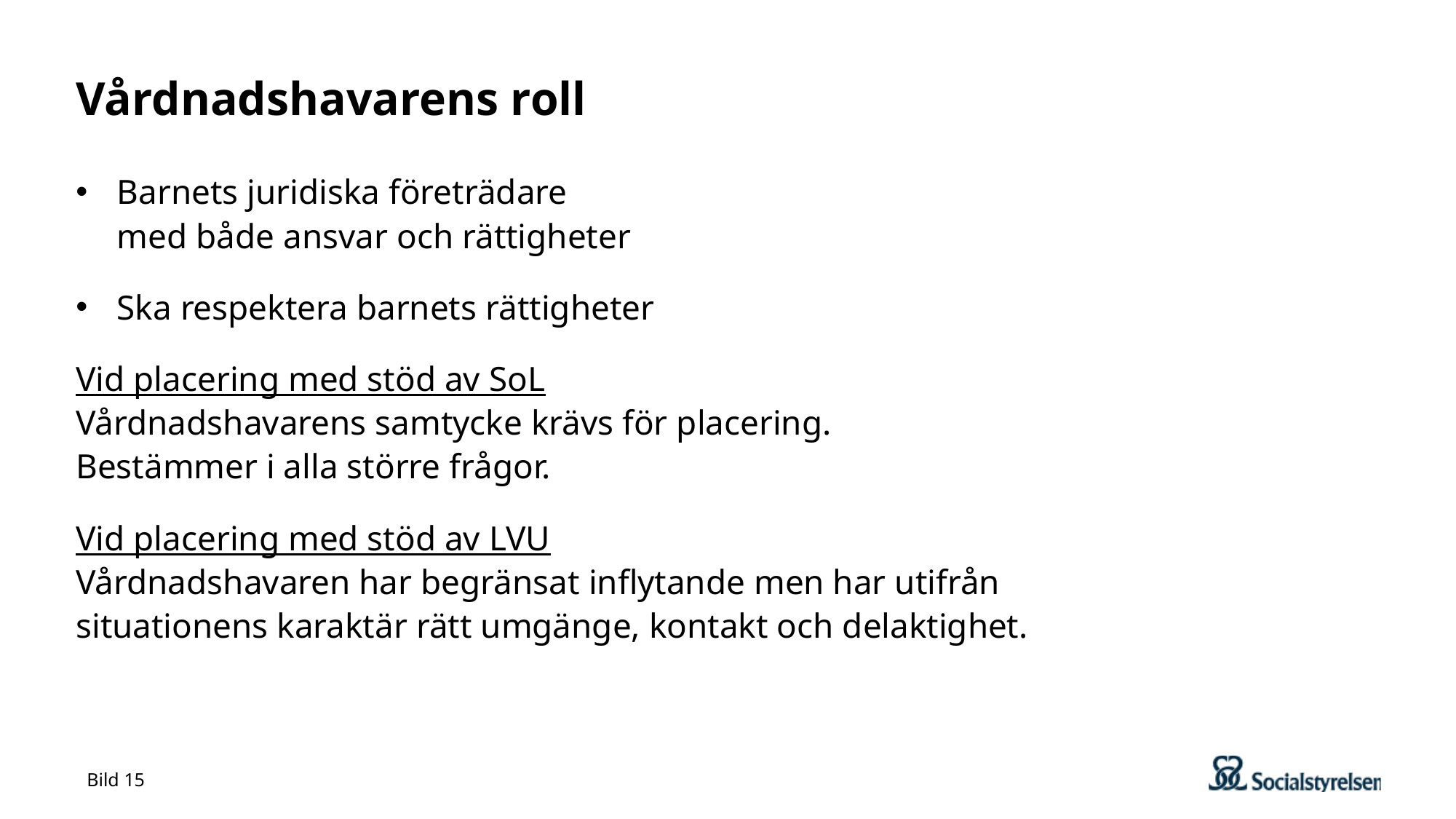

# Vårdnadshavarens roll
Barnets juridiska företrädare
med både ansvar och rättigheter
Ska respektera barnets rättigheter
Vid placering med stöd av SoL
Vårdnadshavarens samtycke krävs för placering.
Bestämmer i alla större frågor.
Vid placering med stöd av LVU
Vårdnadshavaren har begränsat inflytande men har utifrån situationens karaktär rätt umgänge, kontakt och delaktighet.

Bild 15